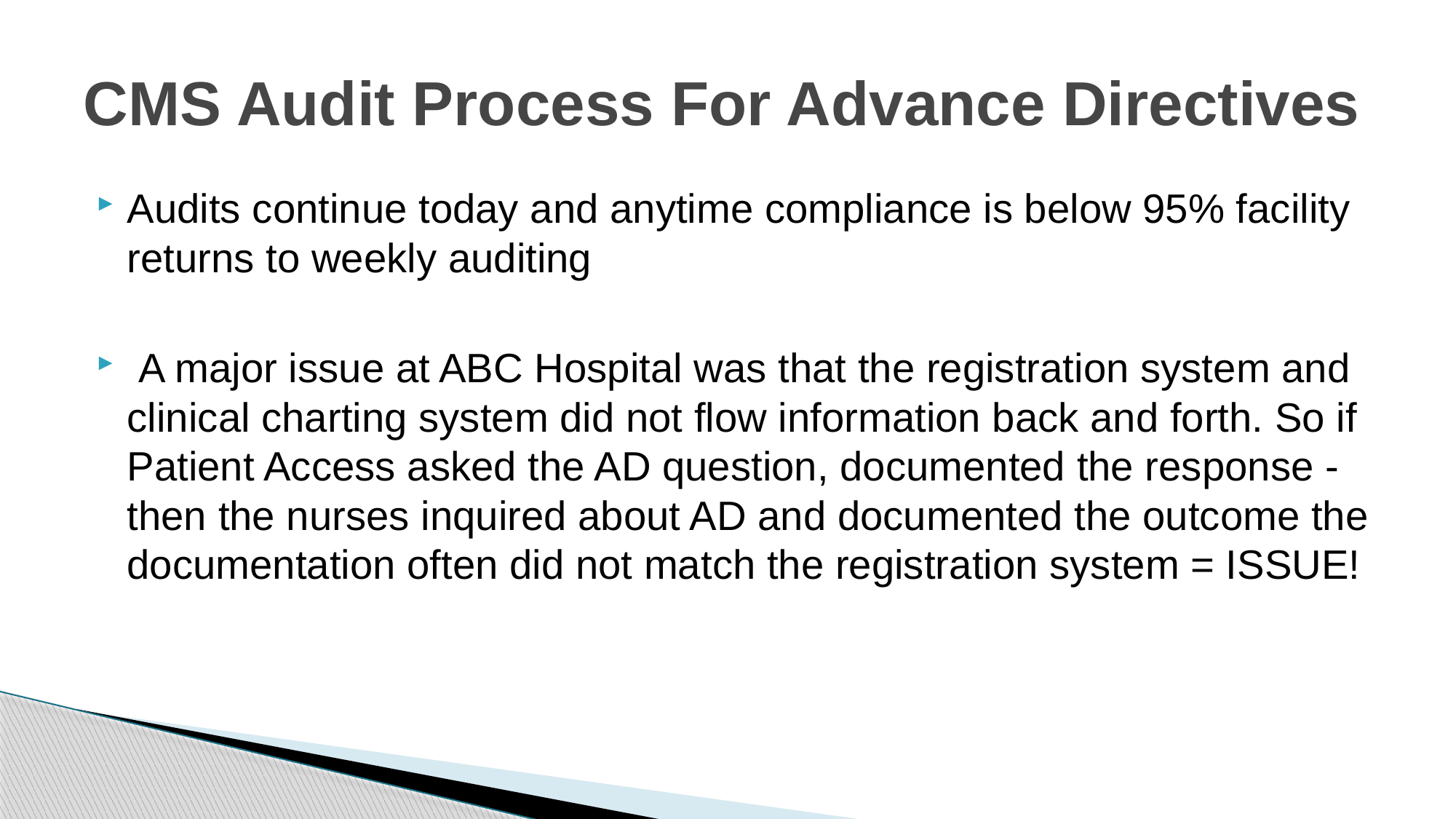

# CMS Audit Process For Advance Directives
Audits continue today and anytime compliance is below 95% facility returns to weekly auditing

 A major issue at ABC Hospital was that the registration system and clinical charting system did not flow information back and forth. So if Patient Access asked the AD question, documented the response - then the nurses inquired about AD and documented the outcome the documentation often did not match the registration system = ISSUE!